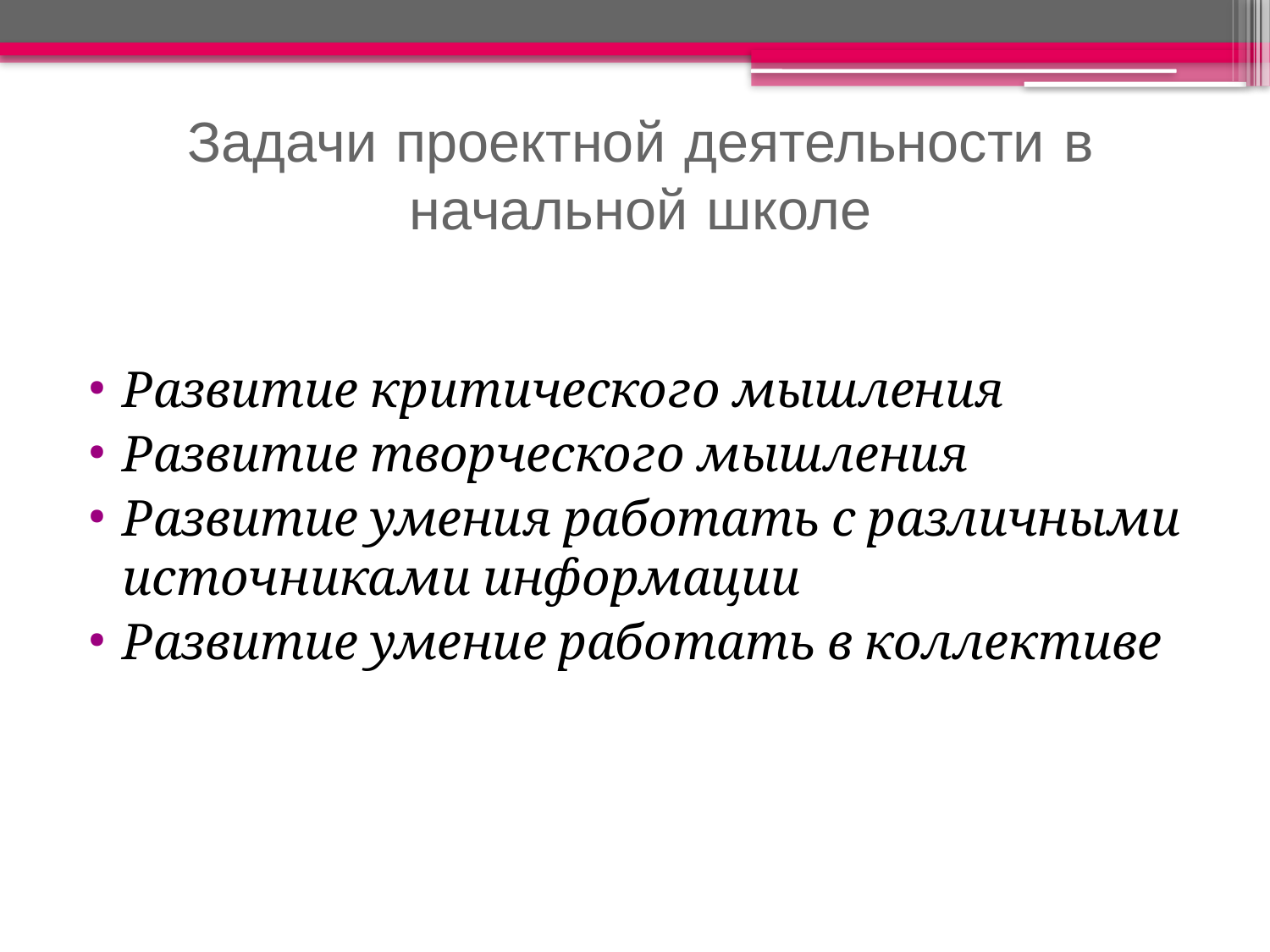

# Задачи проектной деятельности в начальной школе

Развитие критического мышления
Развитие творческого мышления
Развитие умения работать с различными источниками информации
Развитие умение работать в коллективе